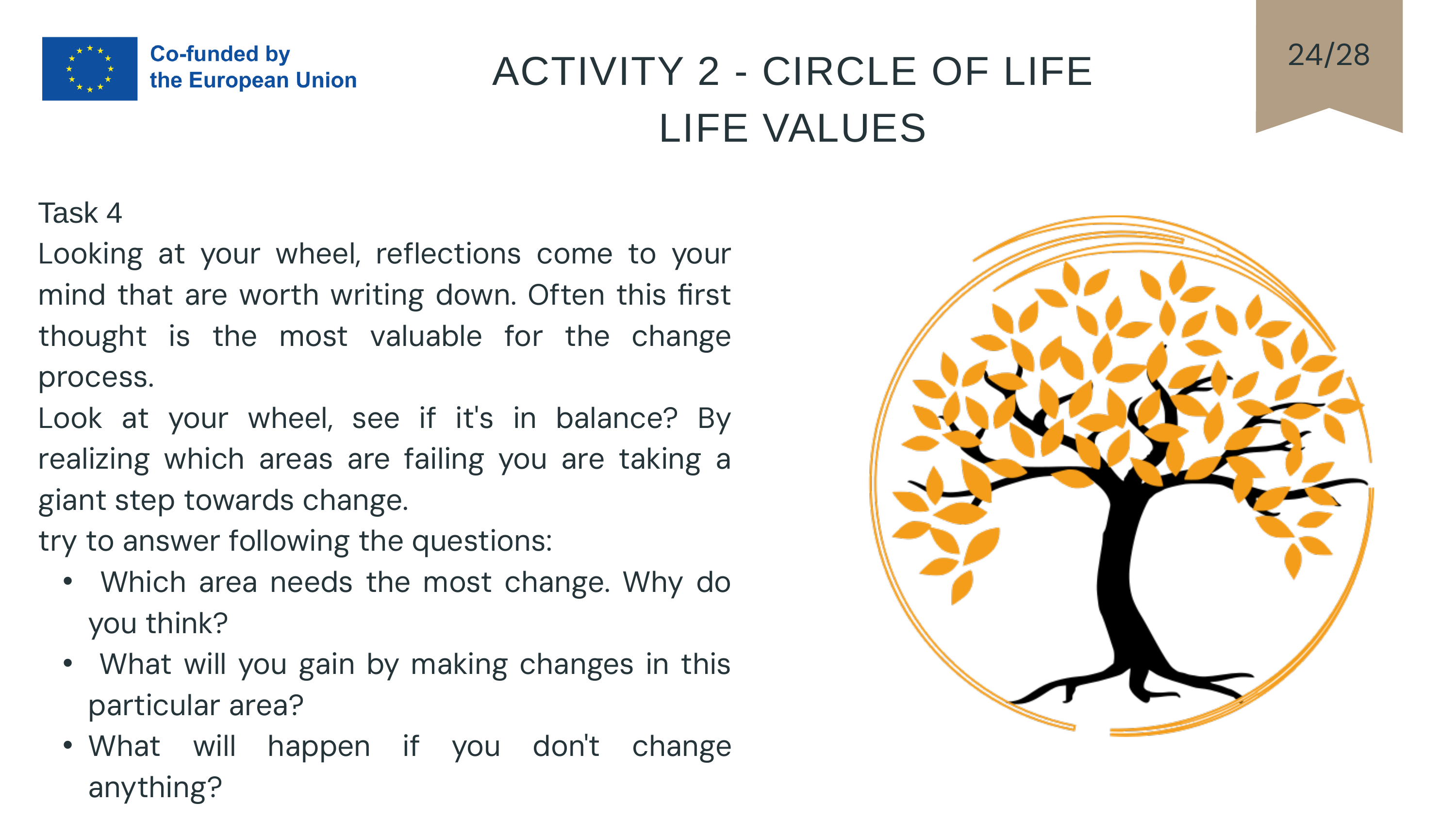

24/28

 ACTIVITY 2 - CIRCLE OF LIFE
LIFE VALUES
Task 4
Looking at your wheel, reflections come to your mind that are worth writing down. Often this first thought is the most valuable for the change process.
Look at your wheel, see if it's in balance? By realizing which areas are failing you are taking a giant step towards change.
try to answer following the questions:
 Which area needs the most change. Why do you think?
 What will you gain by making changes in this particular area?
What will happen if you don't change anything?